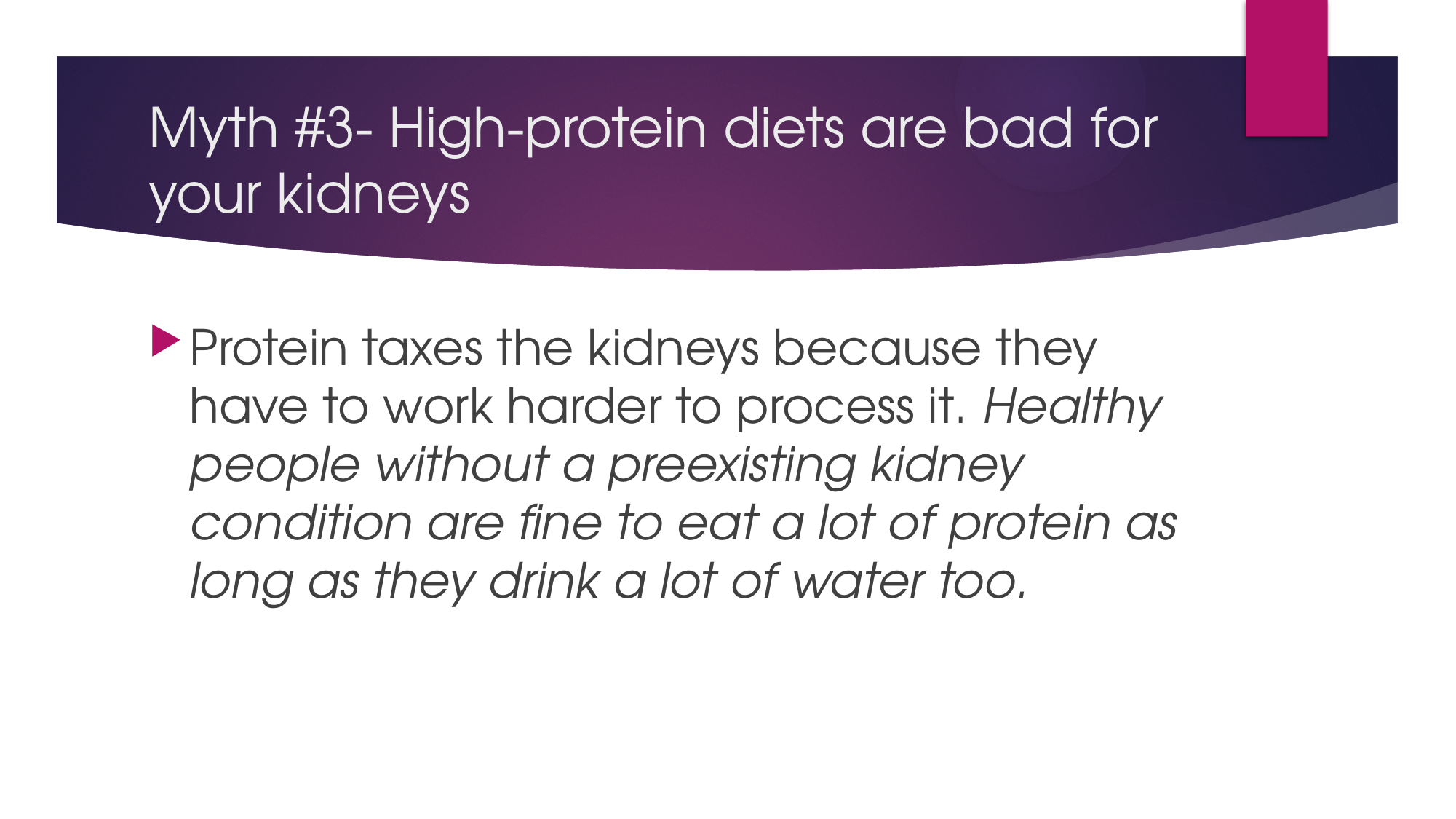

# Myth #3- High-protein diets are bad for your kidneys
Protein taxes the kidneys because they have to work harder to process it. Healthy people without a preexisting kidney condition are fine to eat a lot of protein as long as they drink a lot of water too.